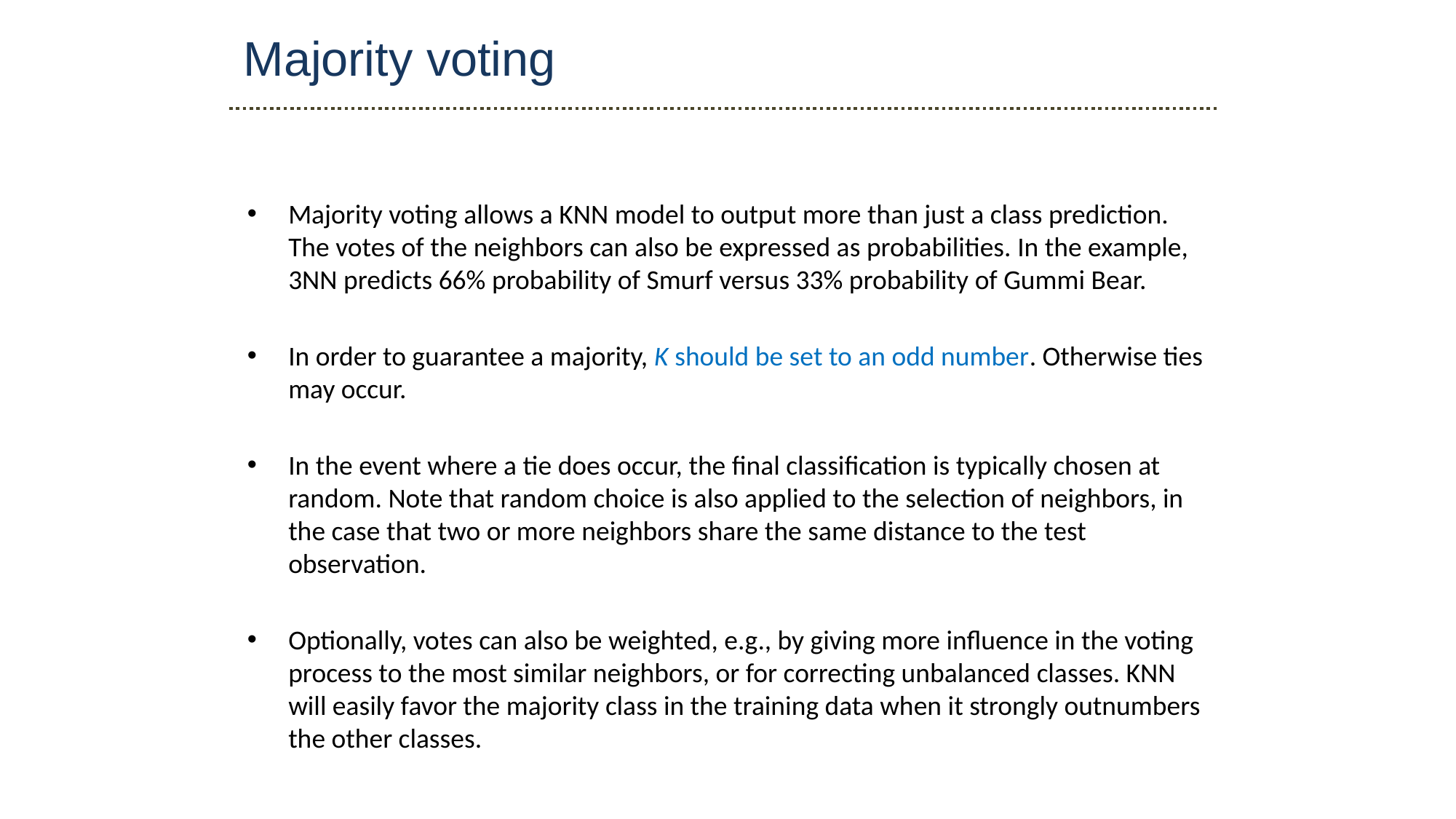

Majority voting
Majority voting allows a KNN model to output more than just a class prediction. The votes of the neighbors can also be expressed as probabilities. In the example, 3NN predicts 66% probability of Smurf versus 33% probability of Gummi Bear.

In order to guarantee a majority, K should be set to an odd number. Otherwise ties may occur.

In the event where a tie does occur, the final classification is typically chosen at random. Note that random choice is also applied to the selection of neighbors, in the case that two or more neighbors share the same distance to the test observation.

Optionally, votes can also be weighted, e.g., by giving more influence in the voting process to the most similar neighbors, or for correcting unbalanced classes. KNN will easily favor the majority class in the training data when it strongly outnumbers the other classes.